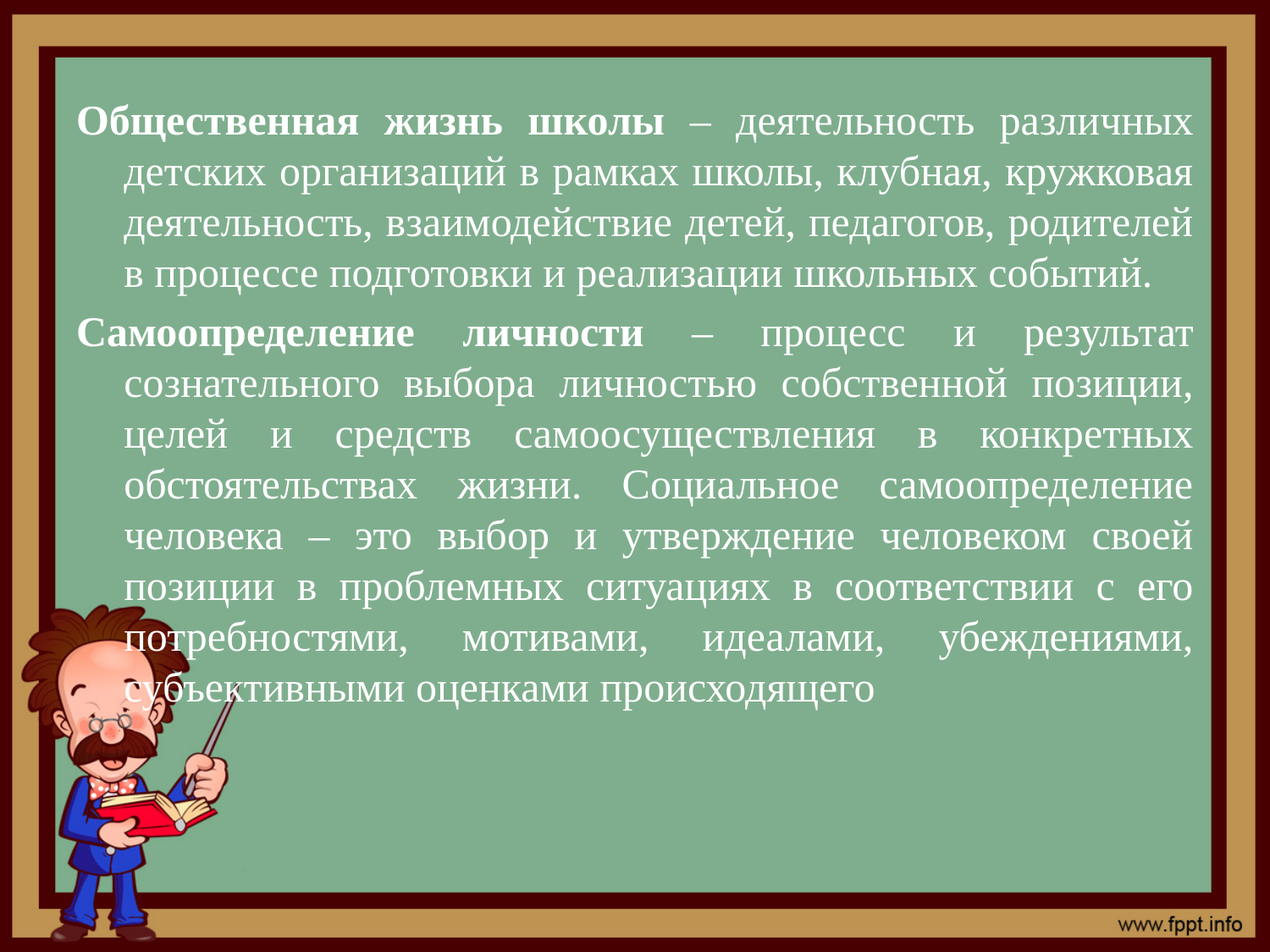

#
Общественная жизнь школы – деятельность различных детских организаций в рамках школы, клубная, кружковая деятельность, взаимодействие детей, педагогов, родителей в процессе подготовки и реализации школьных событий.
Самоопределение личности – процесс и результат сознательного выбора личностью собственной позиции, целей и средств самоосуществления в конкретных обстоятельствах жизни. Социальное самоопределение человека – это выбор и утверждение человеком своей позиции в проблемных ситуациях в соответствии с его потребностями, мотивами, идеалами, убеждениями, субъективными оценками происходящего